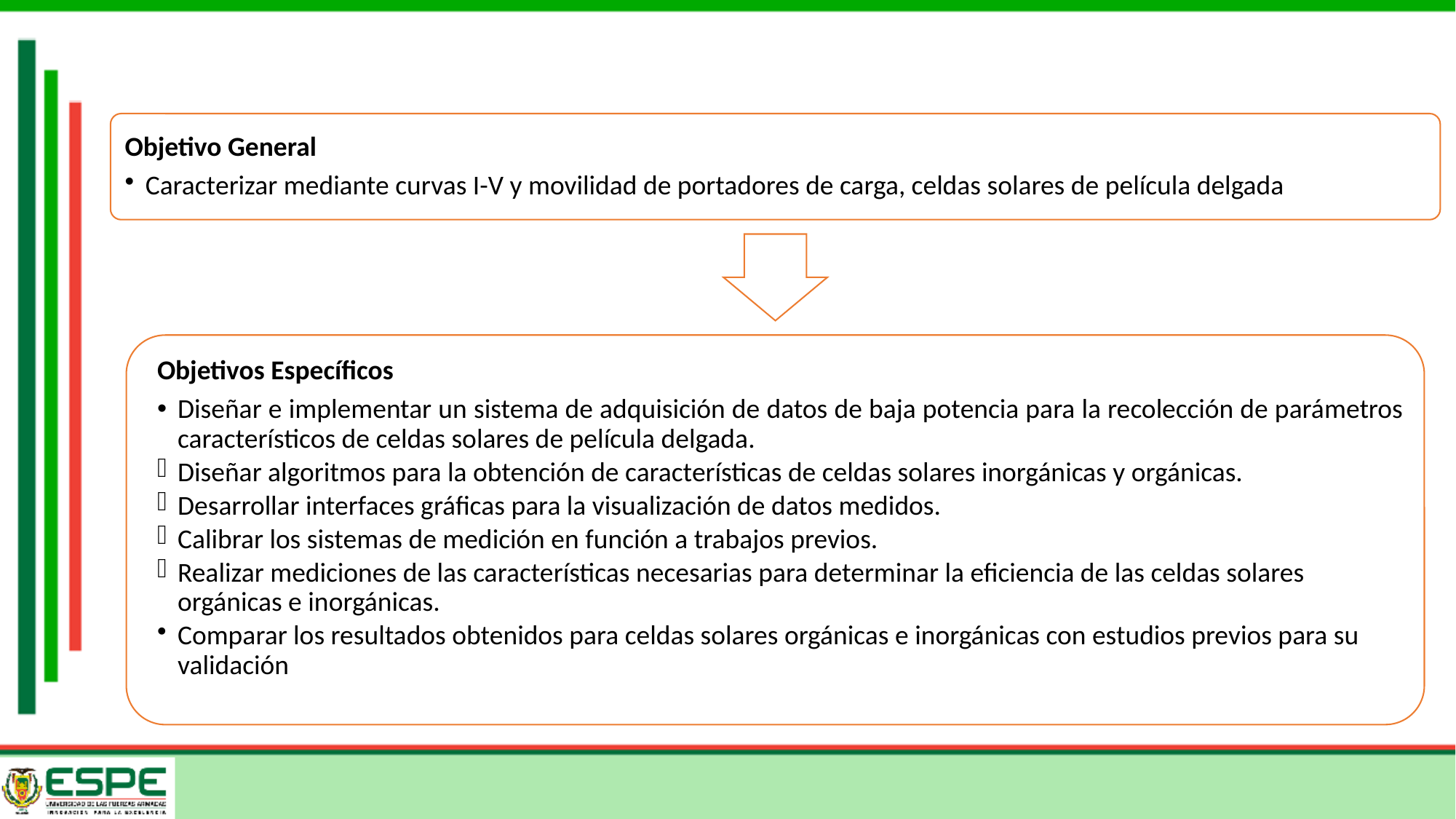

Objetivo General
Caracterizar mediante curvas I-V y movilidad de portadores de carga, celdas solares de película delgada

Objetivos Específicos
Diseñar e implementar un sistema de adquisición de datos de baja potencia para la recolección de parámetros característicos de celdas solares de película delgada.
Diseñar algoritmos para la obtención de características de celdas solares inorgánicas y orgánicas.
Desarrollar interfaces gráficas para la visualización de datos medidos.
Calibrar los sistemas de medición en función a trabajos previos.
Realizar mediciones de las características necesarias para determinar la eficiencia de las celdas solares orgánicas e inorgánicas.
Comparar los resultados obtenidos para celdas solares orgánicas e inorgánicas con estudios previos para su validación